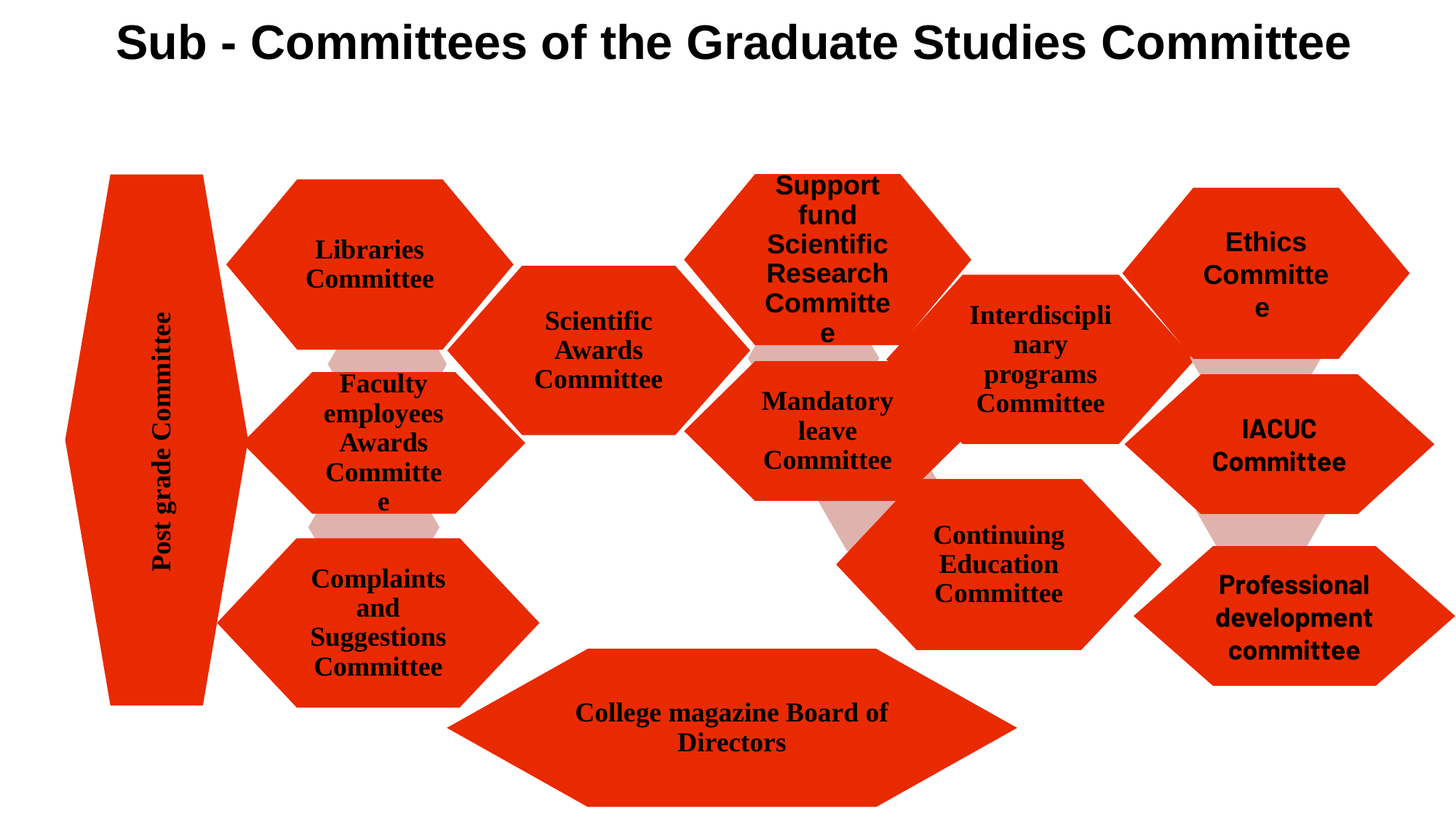

Sub - Committees of the Graduate Studies Committee
Support fund Scientific Research Committee
Scientific Awards Committee

Mandatory leave Committee

Libraries Committee

Post grade Committee
Faculty employees Awards Committee
Ethics Committee
Interdisciplinary programs Committee

IACUC Committee

Continuing Education Committee
Complaints and Suggestions Committee
Professional development committee
College magazine Board of Directors